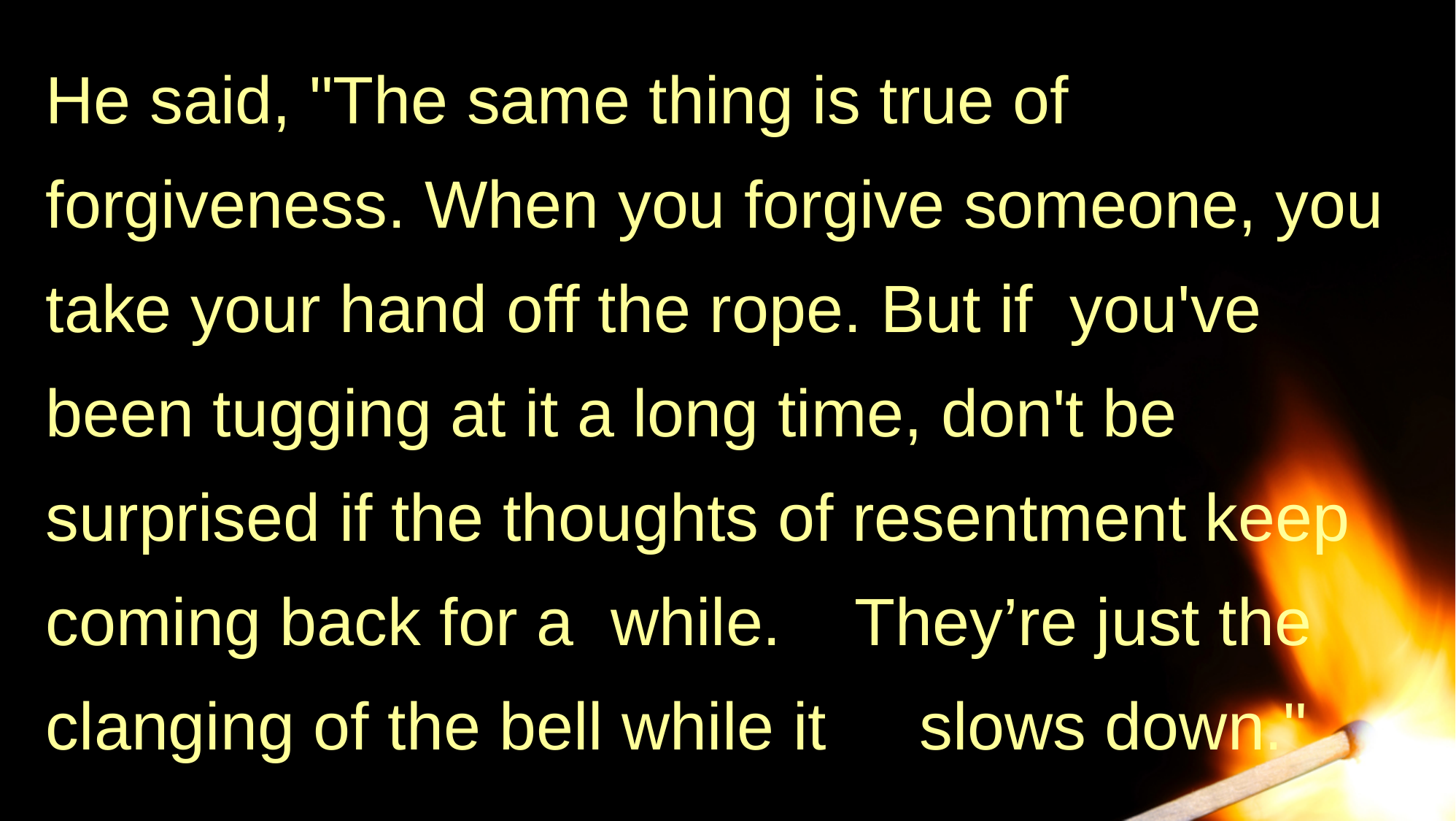

He said, "The same thing is true of forgiveness. When you forgive someone, you take your hand off the rope. But if  you've been tugging at it a long time, don't be surprised if the thoughts of resentment keep coming back for a  while.    They’re just the clanging of the bell while it     slows down."